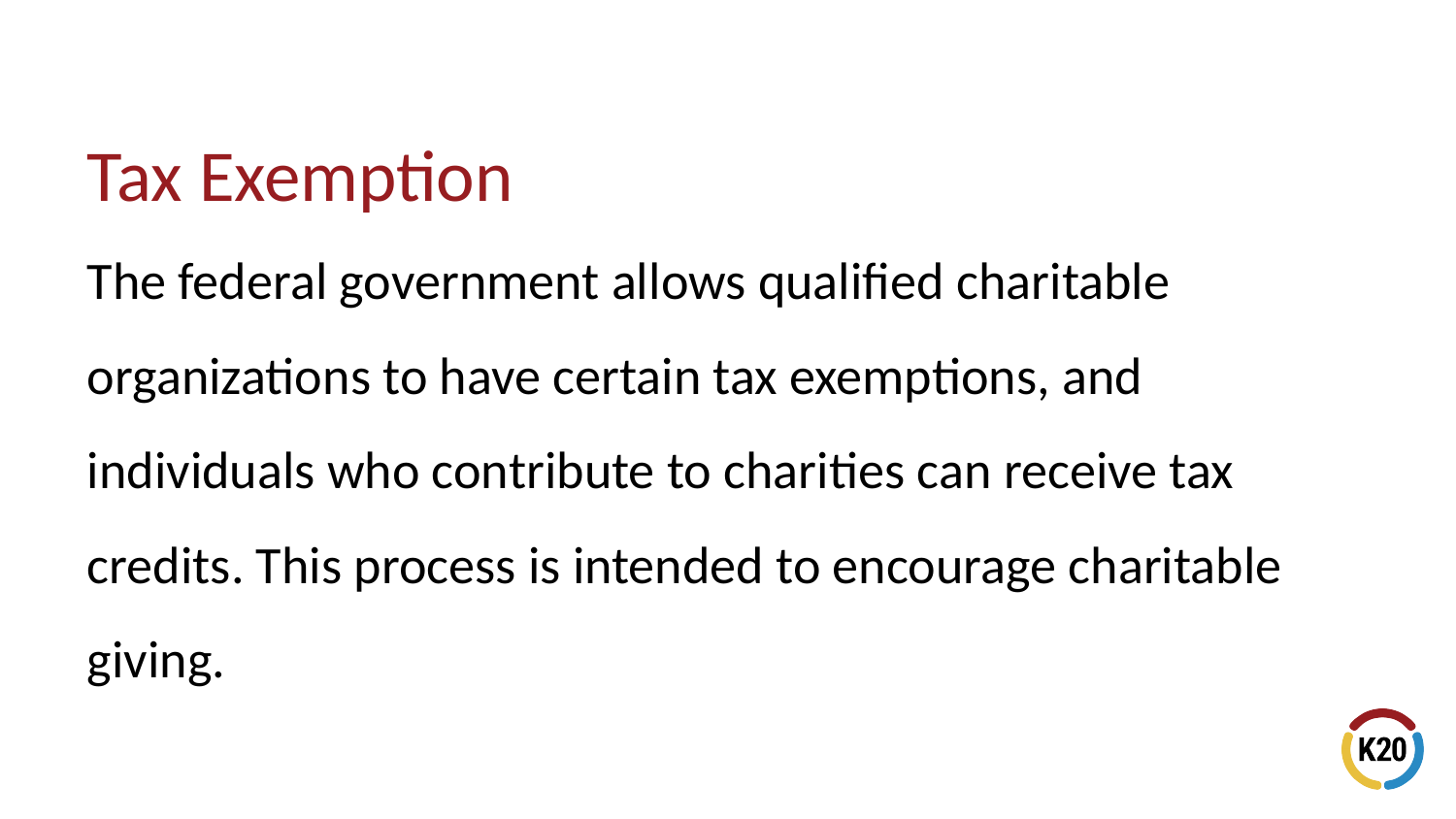

# Tax Exemption
The federal government allows qualified charitable organizations to have certain tax exemptions, and  individuals who contribute to charities can receive tax credits. This process is intended to encourage charitable giving.